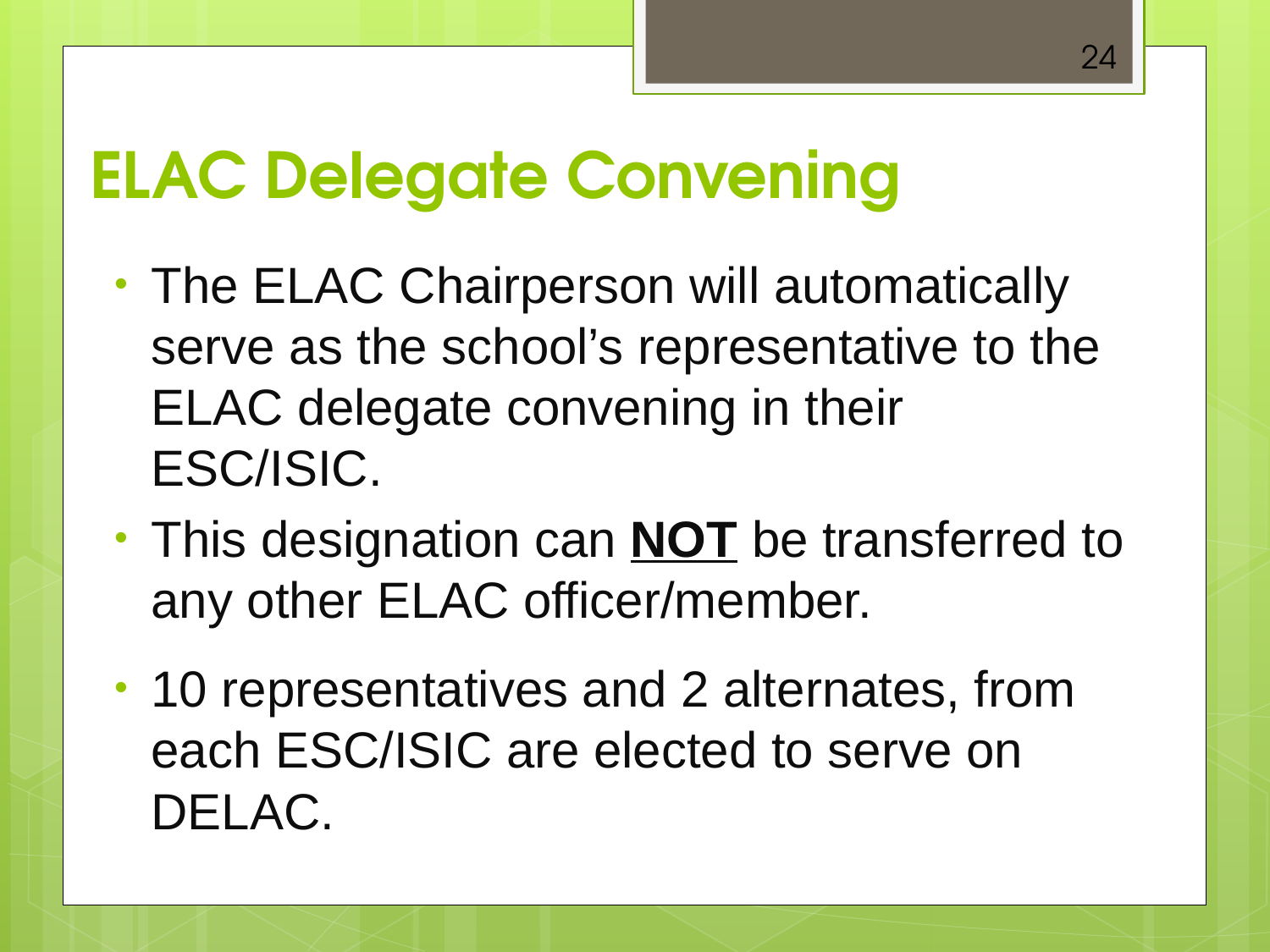

24
ELAC Delegate Convening
The ELAC Chairperson will automatically serve as the school’s representative to the ELAC delegate convening in their ESC/ISIC.
This designation can NOT be transferred to any other ELAC officer/member.

10 representatives and 2 alternates, from each ESC/ISIC are elected to serve on DELAC.